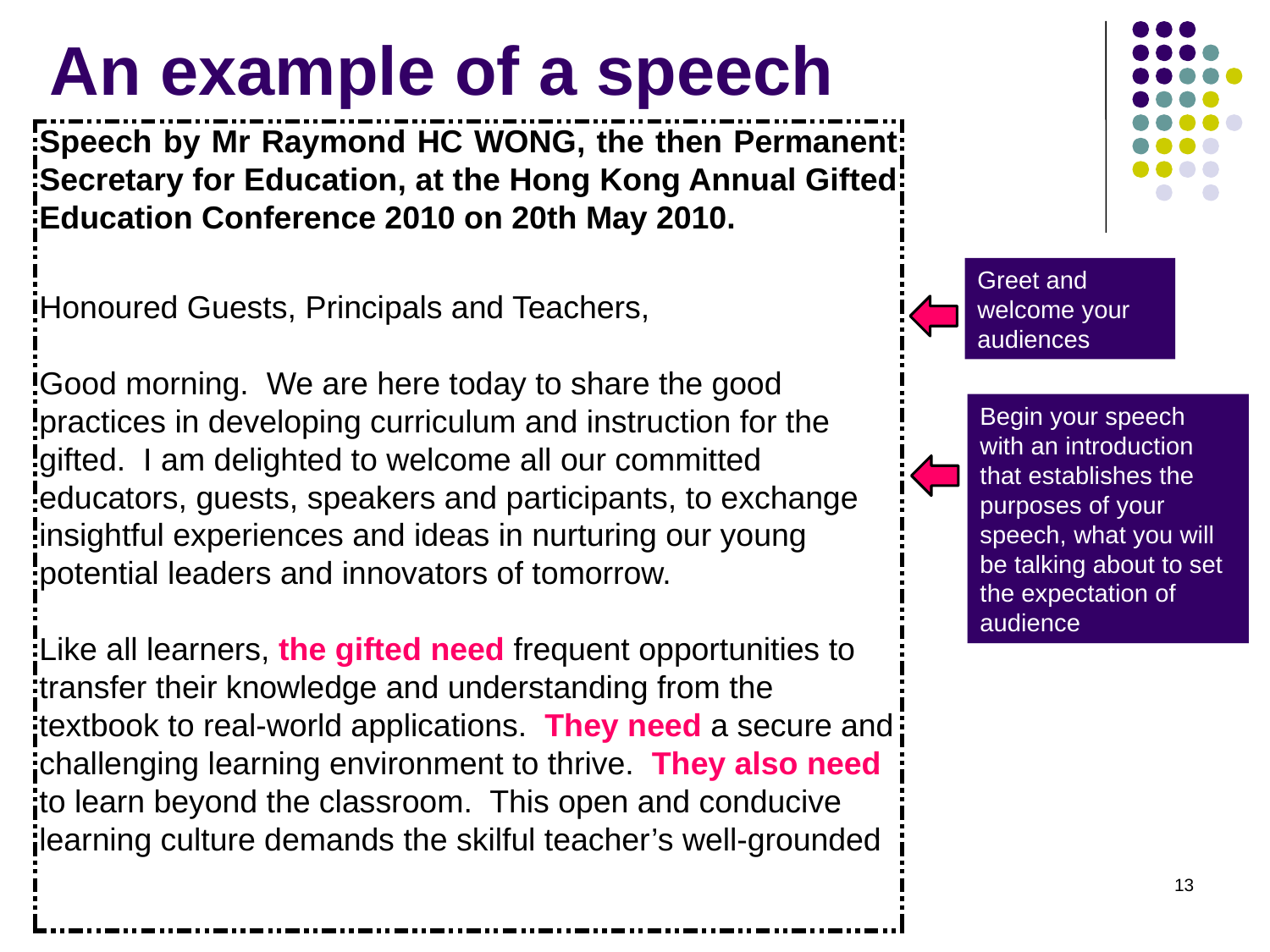

# An example of a speech
| Speech by Mr Raymond HC WONG, the then Permanent Secretary for Education, at the Hong Kong Annual Gifted Education Conference 2010 on 20th May 2010.   Honoured Guests, Principals and Teachers, Good morning. We are here today to share the good practices in developing curriculum and instruction for the gifted. I am delighted to welcome all our committed educators, guests, speakers and participants, to exchange insightful experiences and ideas in nurturing our young potential leaders and innovators of tomorrow. Like all learners, the gifted need frequent opportunities to transfer their knowledge and understanding from the textbook to real-world applications. They need a secure and challenging learning environment to thrive. They also need to learn beyond the classroom. This open and conducive learning culture demands the skilful teacher’s well-grounded |
| --- |
Greet and welcome your audiences

Begin your speech with an introduction that establishes the purposes of your speech, what you will be talking about to set the expectation of audience

13